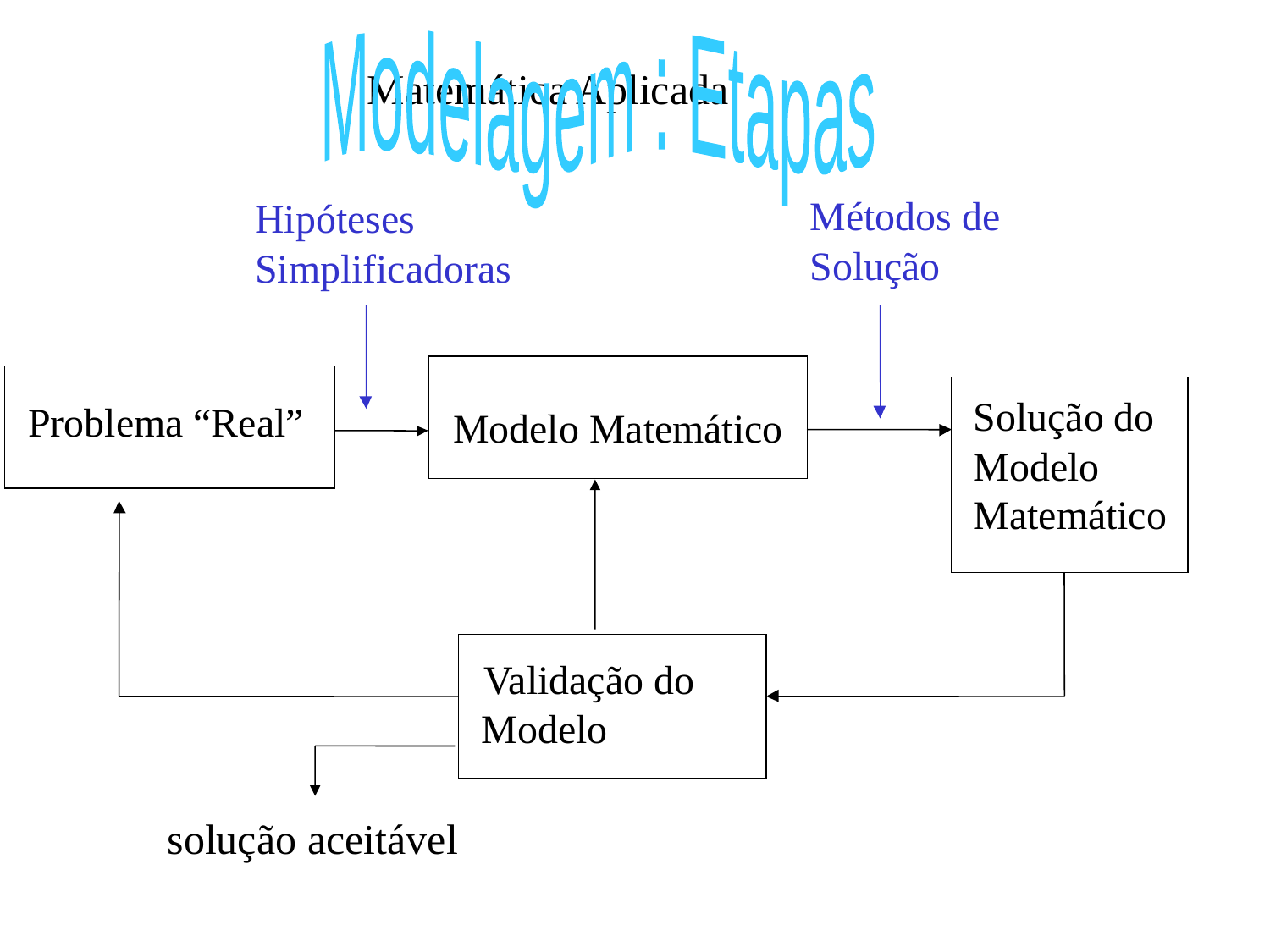

Modelagem : Etapas
Matemática Aplicada

Métodos de
Hipóteses
Solução
Simplificadoras

Solução do
Problema “Real”
Modelo Matemático

Modelo

Matemático

Validação do

Modelo

solução aceitável
Solução aceitável